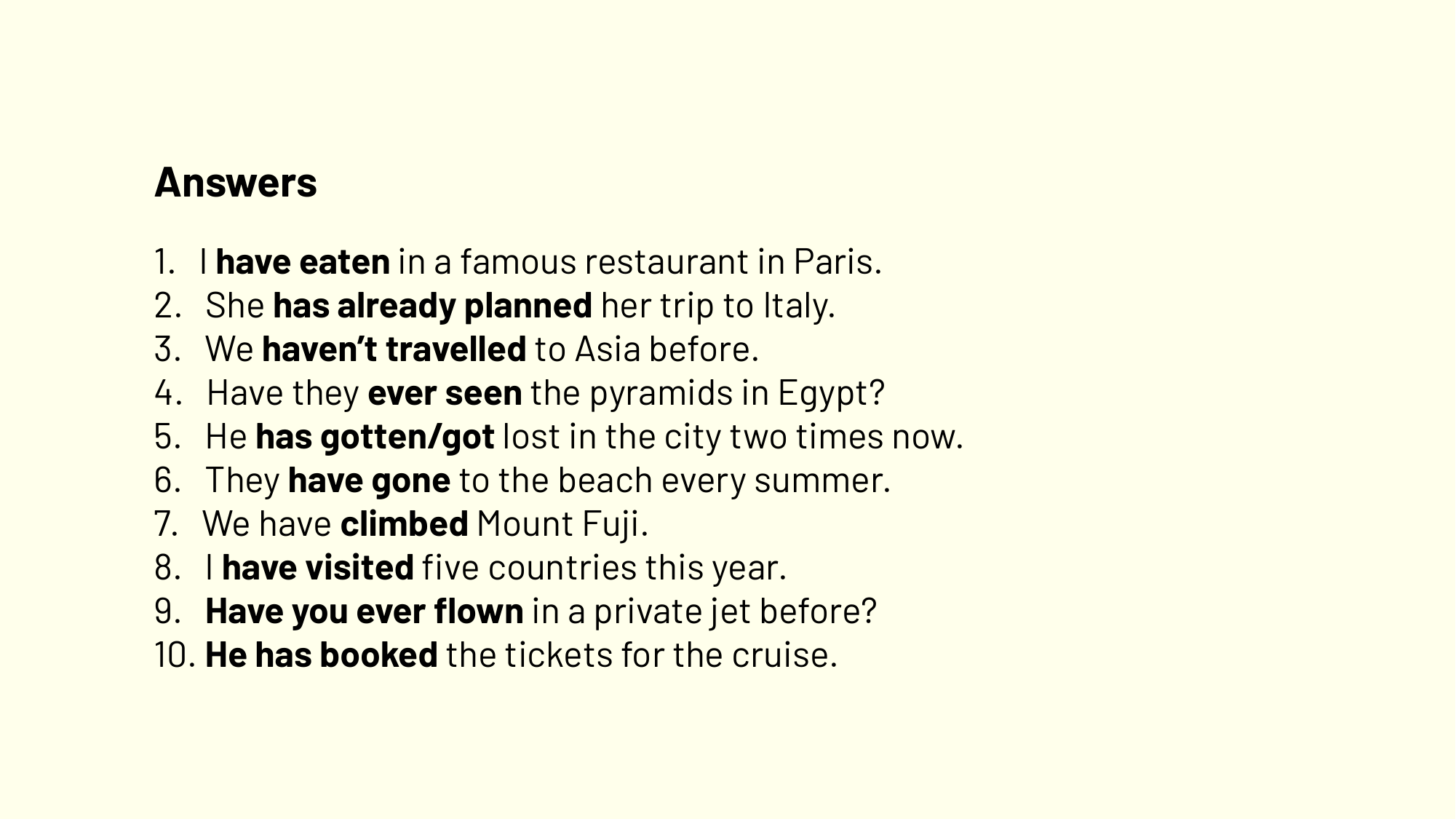

Answers

   I have eaten in a famous restaurant in Paris.
   She has already planned her trip to Italy.
   We haven’t travelled to Asia before.
   Have they ever seen the pyramids in Egypt?
   He has gotten/got lost in the city two times now.
   They have gone to the beach every summer.
   We have climbed Mount Fuji.
   I have visited five countries this year.
   Have you ever flown in a private jet before?
 He has booked the tickets for the cruise.